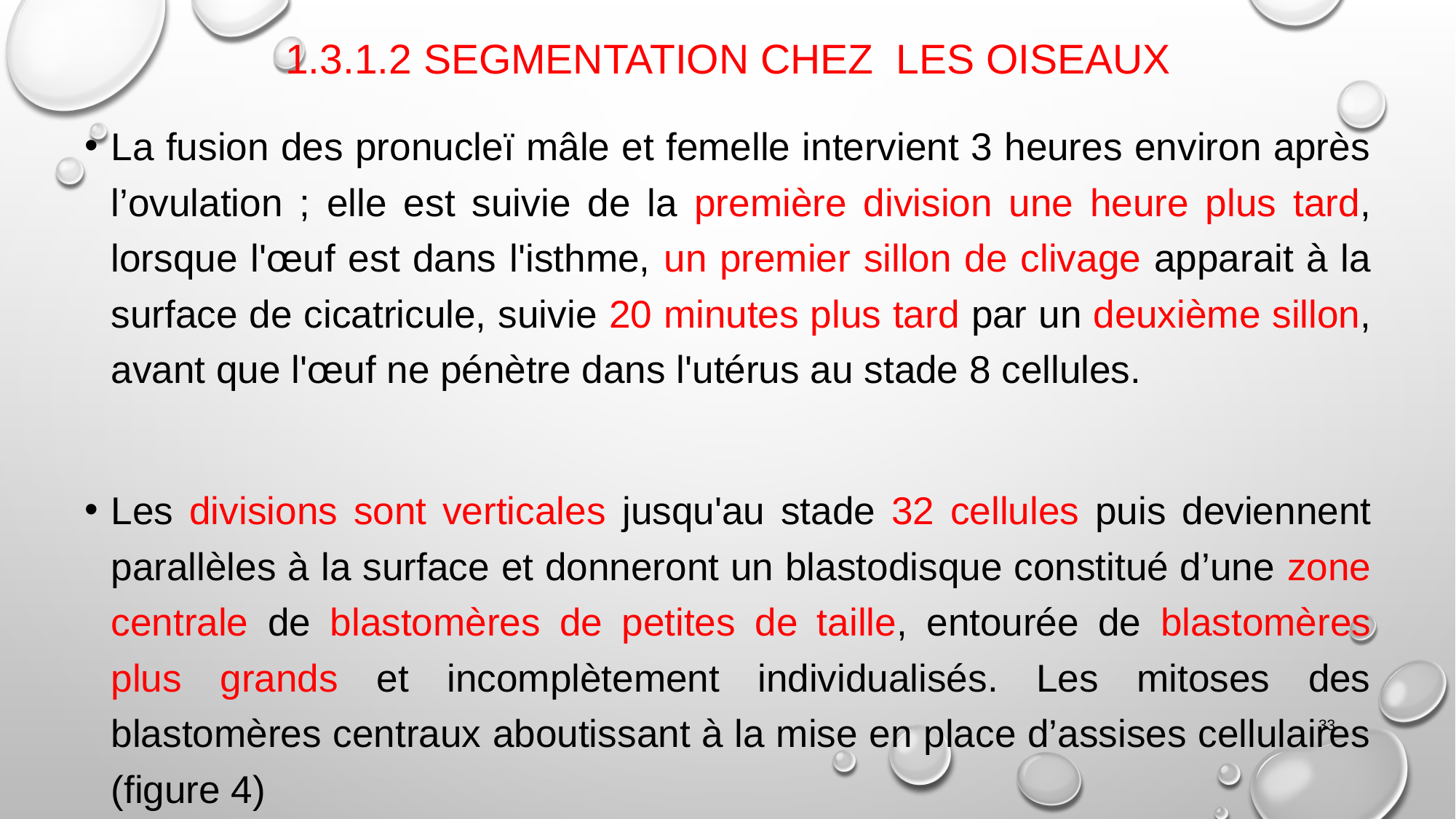

# 1.3.1.2 Segmentation chez  les Oiseaux
La fusion des pronucleï mâle et femelle intervient 3 heures environ après l’ovulation ; elle est suivie de la première division une heure plus tard, lorsque l'œuf est dans l'isthme, un premier sillon de clivage apparait à la surface de cicatricule, suivie 20 minutes plus tard par un deuxième sillon, avant que l'œuf ne pénètre dans l'utérus au stade 8 cellules.

Les divisions sont verticales jusqu'au stade 32 cellules puis deviennent parallèles à la surface et donneront un blastodisque constitué d’une zone centrale de blastomères de petites de taille, entourée de blastomères plus grands et incomplètement individualisés. Les mitoses des blastomères centraux aboutissant à la mise en place d’assises cellulaires (figure 4)

33